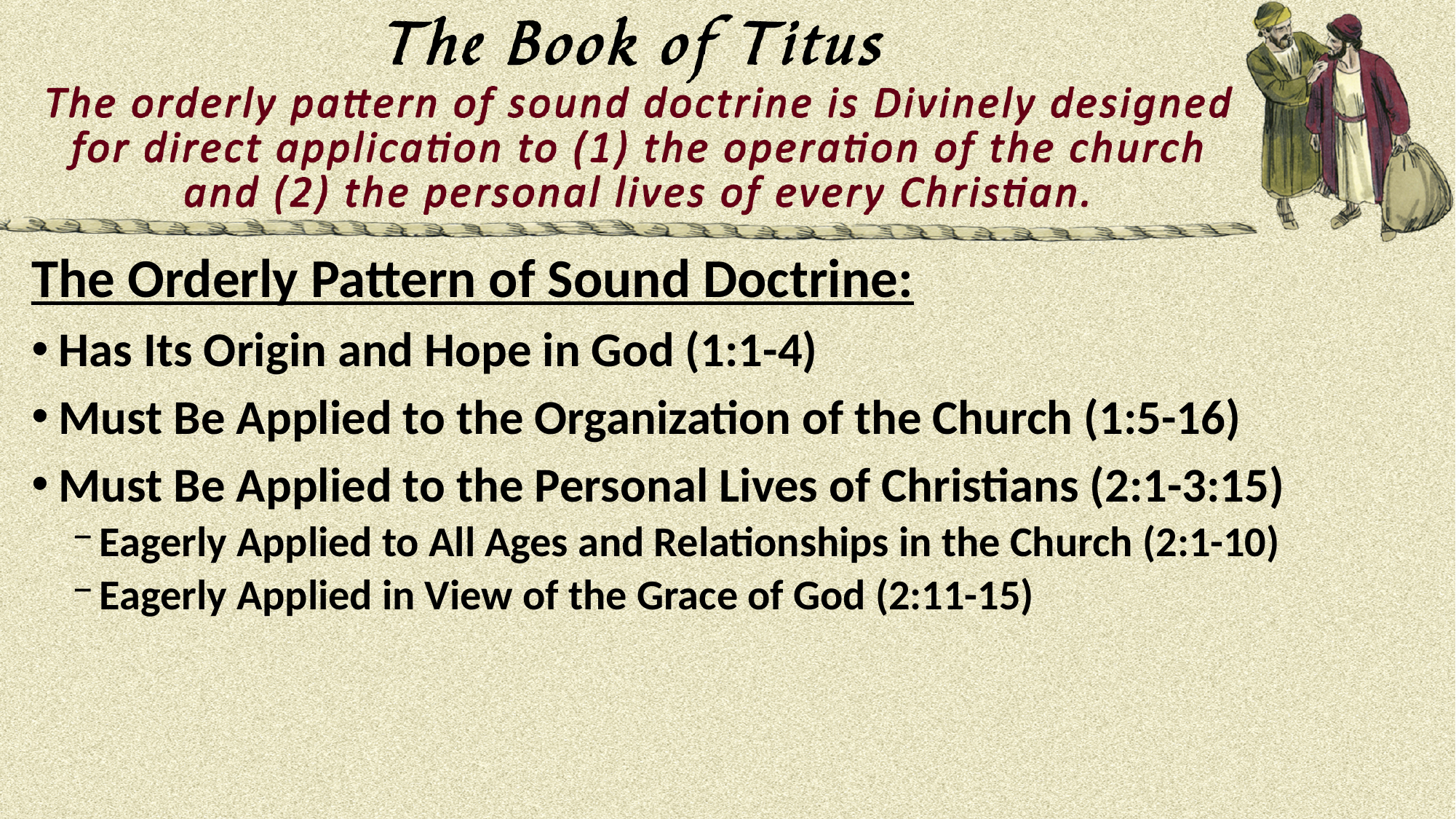

The Orderly Pattern of Sound Doctrine:
Has Its Origin and Hope in God (1:1-4)
Must Be Applied to the Organization of the Church (1:5-16)
Must Be Applied to the Personal Lives of Christians (2:1-3:15)
Eagerly Applied to All Ages and Relationships in the Church (2:1-10)
Eagerly Applied in View of the Grace of God (2:11-15)